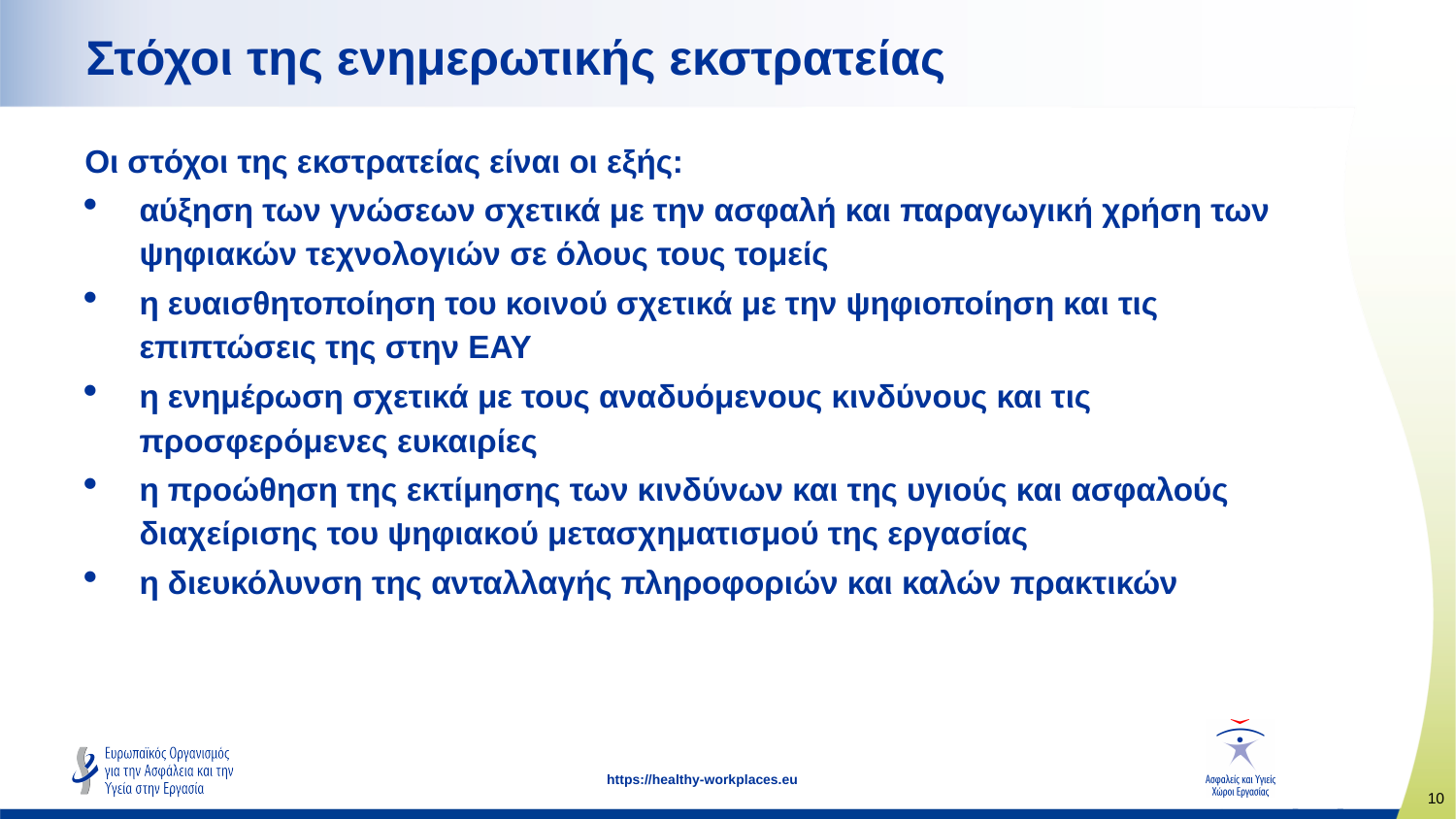

Στόχοι της ενημερωτικής εκστρατείας
Οι στόχοι της εκστρατείας είναι οι εξής:
αύξηση των γνώσεων σχετικά με την ασφαλή και παραγωγική χρήση των ψηφιακών τεχνολογιών σε όλους τους τομείς
η ευαισθητοποίηση του κοινού σχετικά με την ψηφιοποίηση και τις επιπτώσεις της στην ΕΑΥ
η ενημέρωση σχετικά με τους αναδυόμενους κινδύνους και τις προσφερόμενες ευκαιρίες
η προώθηση της εκτίμησης των κινδύνων και της υγιούς και ασφαλούς διαχείρισης του ψηφιακού μετασχηματισμού της εργασίας
η διευκόλυνση της ανταλλαγής πληροφοριών και καλών πρακτικών